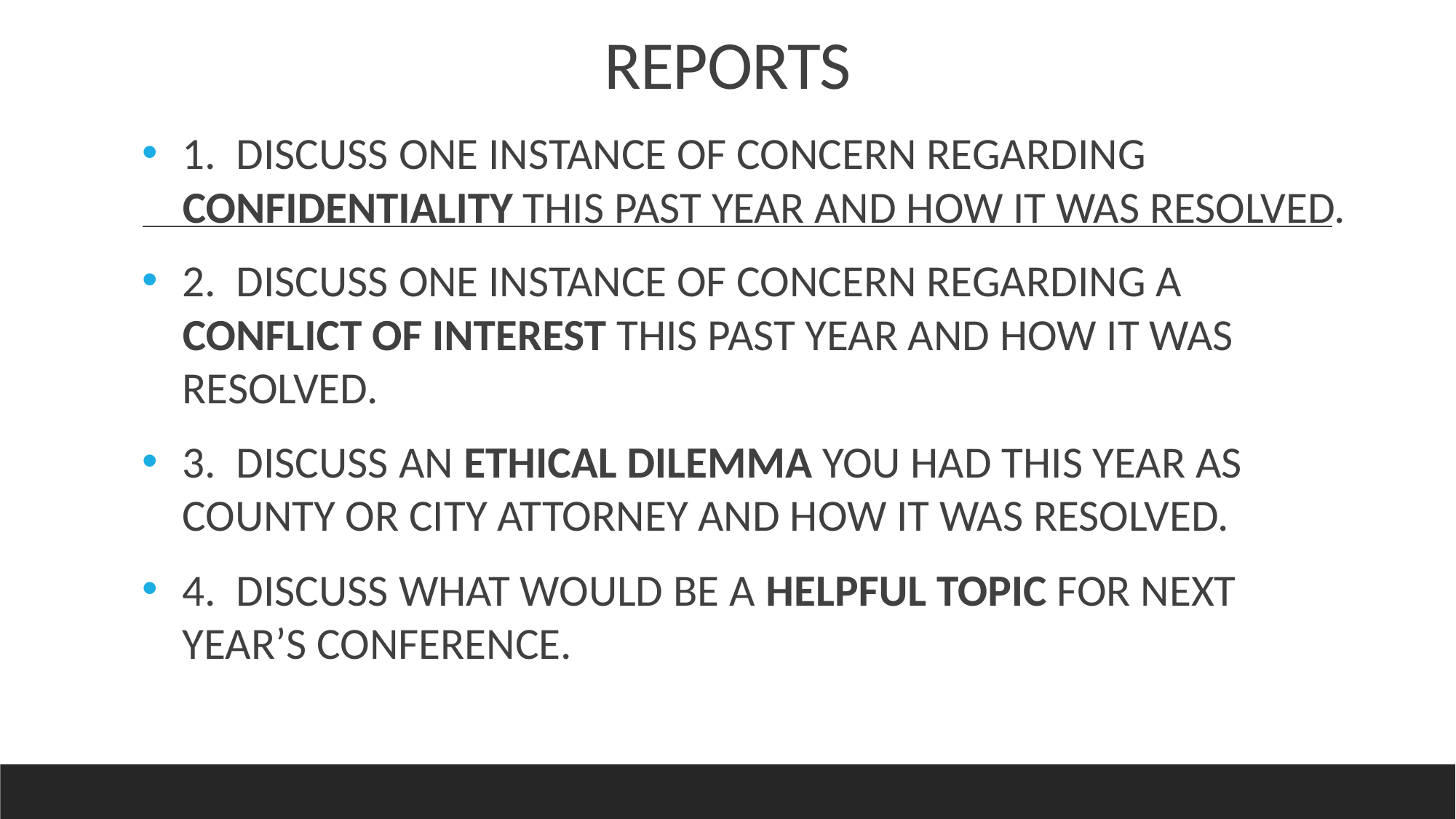

# REPORTS
1.  DISCUSS ONE INSTANCE OF CONCERN REGARDING CONFIDENTIALITY THIS PAST YEAR AND HOW IT WAS RESOLVED.
2.  DISCUSS ONE INSTANCE OF CONCERN REGARDING A CONFLICT OF INTEREST THIS PAST YEAR AND HOW IT WAS RESOLVED.
3.  DISCUSS AN ETHICAL DILEMMA YOU HAD THIS YEAR AS COUNTY OR CITY ATTORNEY AND HOW IT WAS RESOLVED.
4.  DISCUSS WHAT WOULD BE A HELPFUL TOPIC FOR NEXT YEAR’S CONFERENCE.